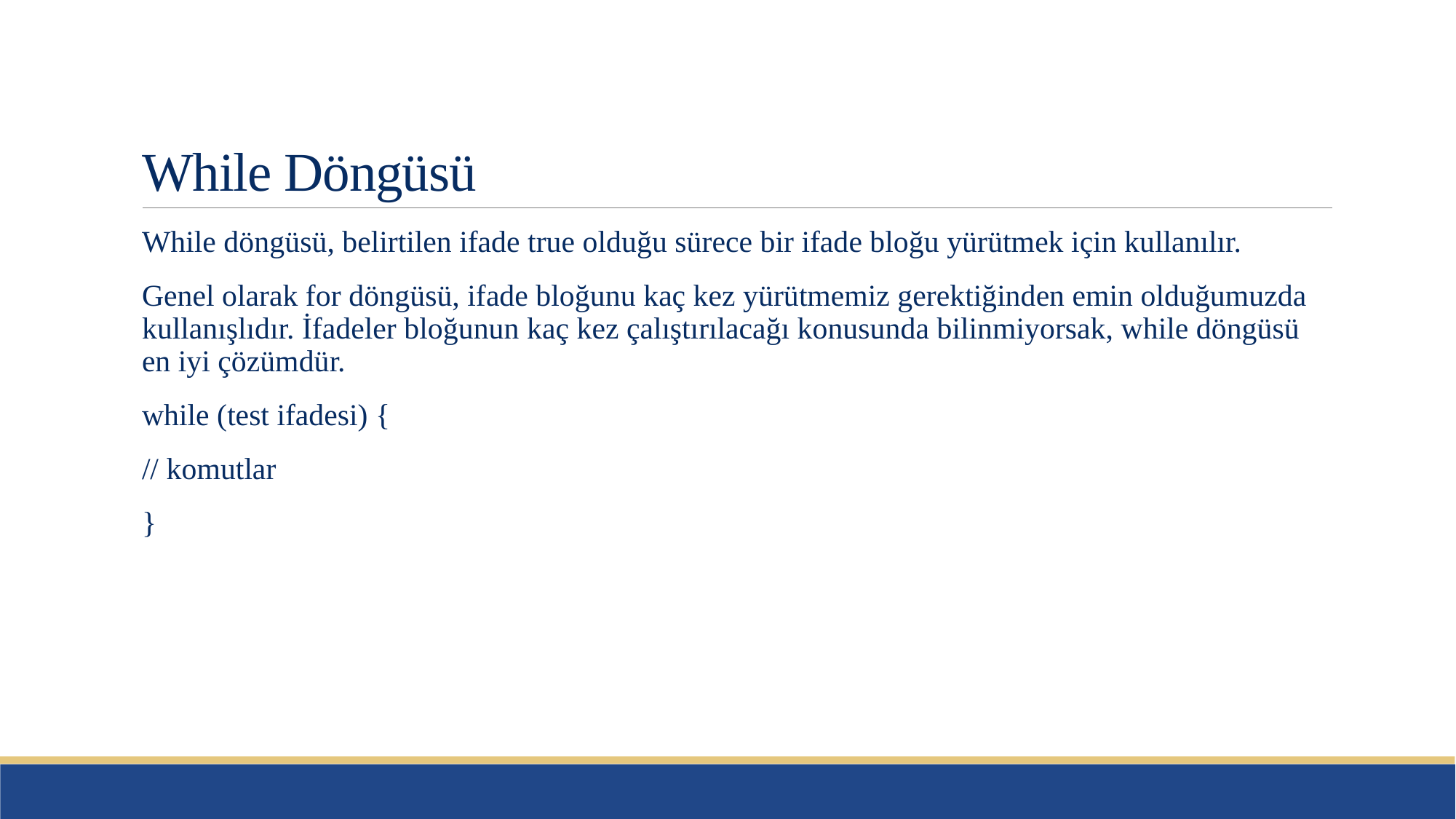

# While Döngüsü
While döngüsü, belirtilen ifade true olduğu sürece bir ifade bloğu yürütmek için kullanılır.
Genel olarak for döngüsü, ifade bloğunu kaç kez yürütmemiz gerektiğinden emin olduğumuzda kullanışlıdır. İfadeler bloğunun kaç kez çalıştırılacağı konusunda bilinmiyorsak, while döngüsü en iyi çözümdür.
while (test ifadesi) {
// komutlar
}